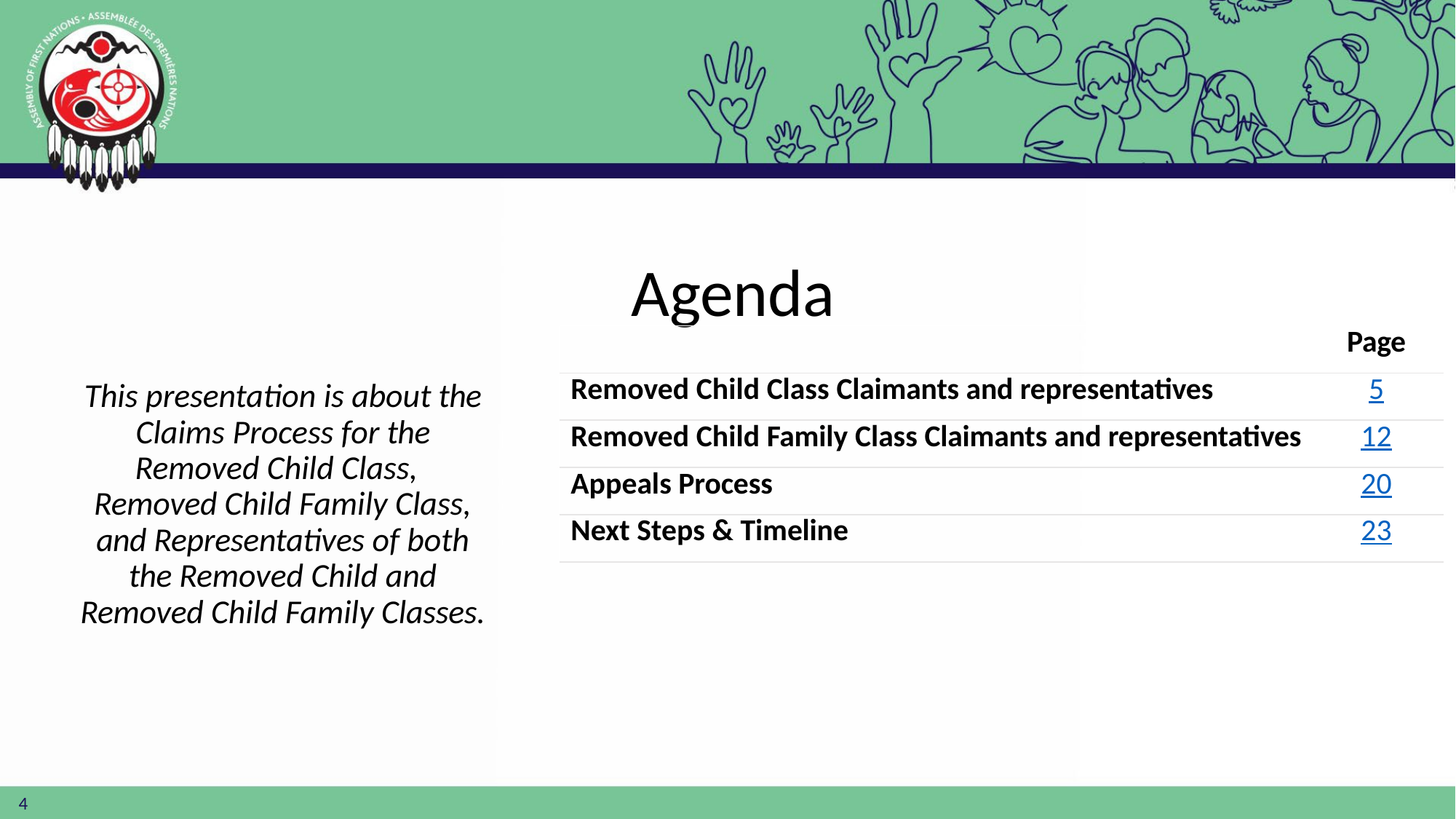

# Agenda
|  | Page |
| --- | --- |
| Removed Child Class Claimants and representatives | 5 |
| Removed Child Family Class Claimants and representatives | 12 |
| Appeals Process | 20 |
| Next Steps & Timeline | 23 |
This presentation is about the Claims Process for the Removed Child Class,   Removed Child Family Class, and Representatives of both the Removed Child and Removed Child Family Classes.
4